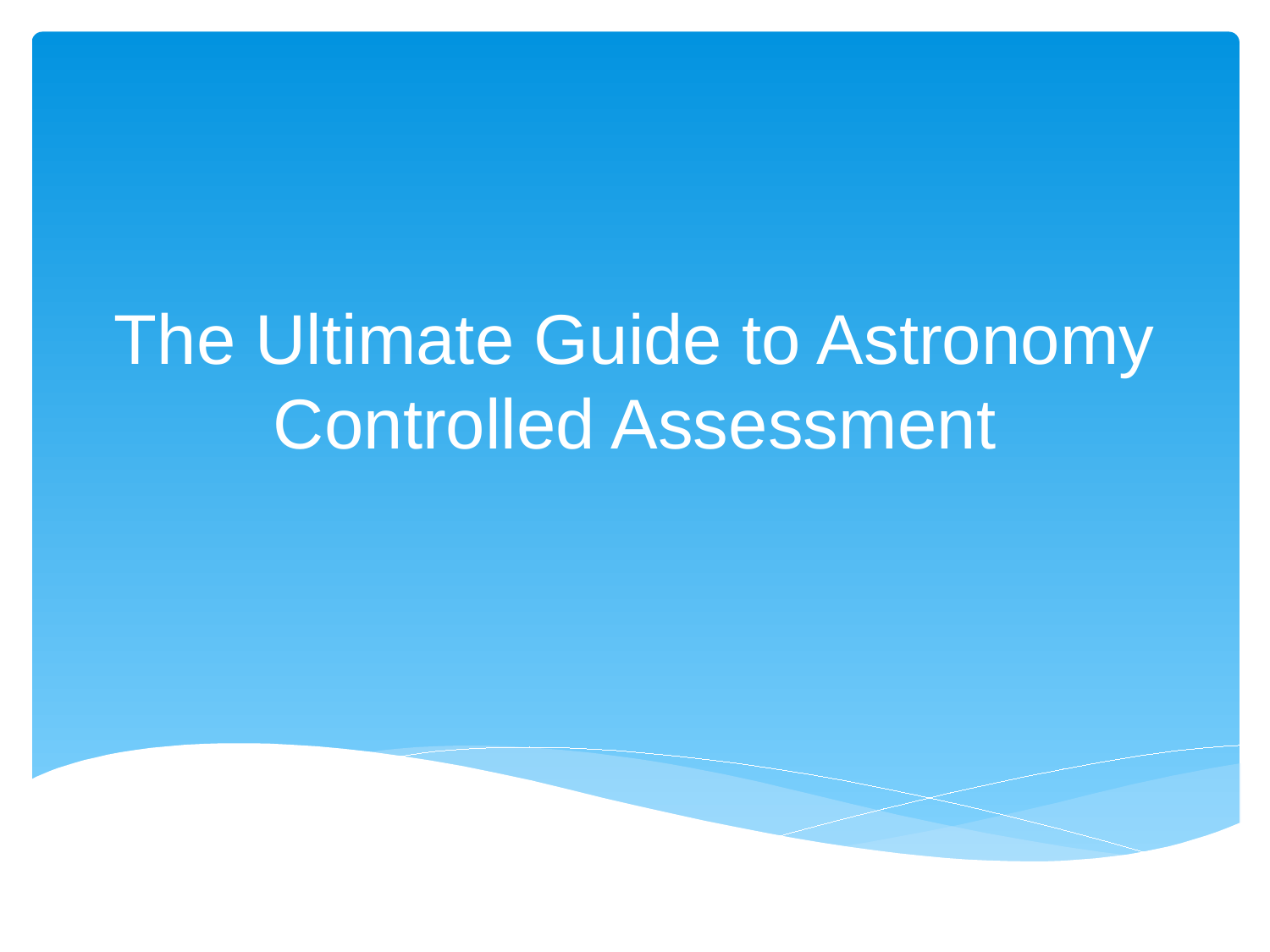

# The Ultimate Guide to Astronomy Controlled Assessment